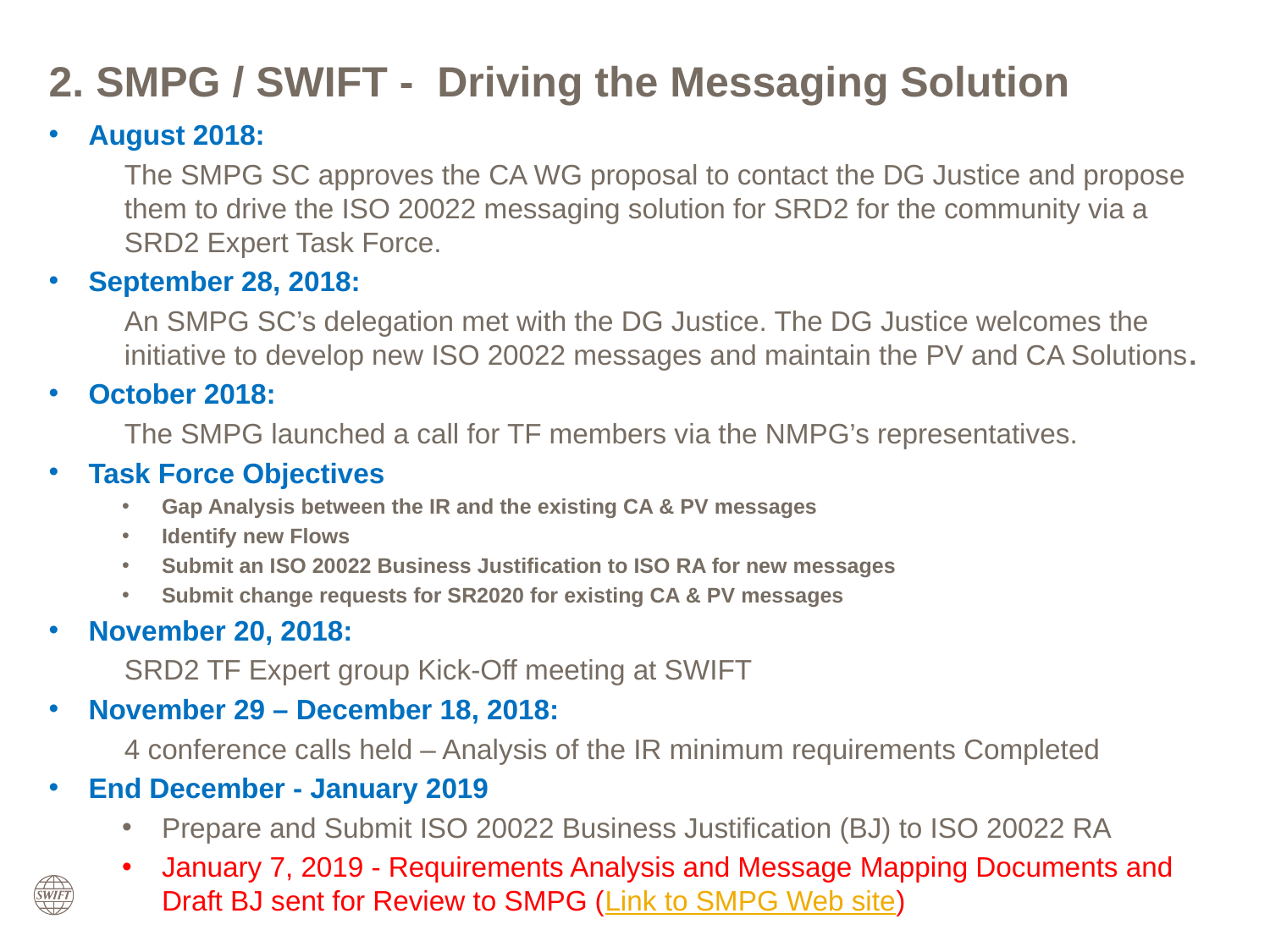

# 2. SMPG / SWIFT -  Driving the Messaging Solution
August 2018:
The SMPG SC approves the CA WG proposal to contact the DG Justice and propose them to drive the ISO 20022 messaging solution for SRD2 for the community via a SRD2 Expert Task Force.
September 28, 2018:
An SMPG SC’s delegation met with the DG Justice. The DG Justice welcomes the initiative to develop new ISO 20022 messages and maintain the PV and CA Solutions.
October 2018:
The SMPG launched a call for TF members via the NMPG’s representatives.
Task Force Objectives
Gap Analysis between the IR and the existing CA & PV messages
Identify new Flows
Submit an ISO 20022 Business Justification to ISO RA for new messages
Submit change requests for SR2020 for existing CA & PV messages
November 20, 2018:
SRD2 TF Expert group Kick-Off meeting at SWIFT
November 29 – December 18, 2018:
4 conference calls held – Analysis of the IR minimum requirements Completed
End December - January 2019
Prepare and Submit ISO 20022 Business Justification (BJ) to ISO 20022 RA
January 7, 2019 - Requirements Analysis and Message Mapping Documents and Draft BJ sent for Review to SMPG (Link to SMPG Web site)